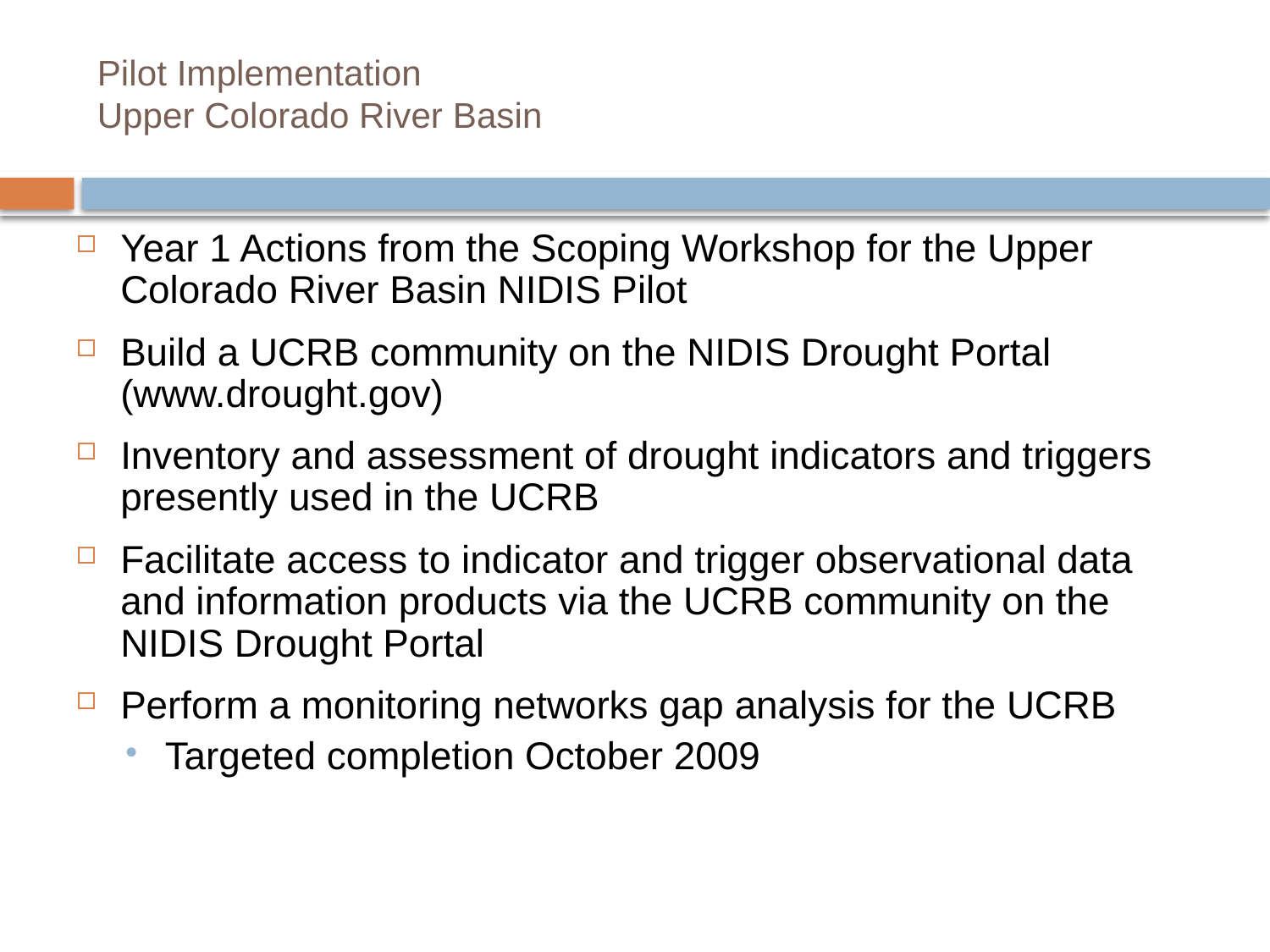

# Pilot Implementation Upper Colorado River Basin
Year 1 Actions from the Scoping Workshop for the Upper Colorado River Basin NIDIS Pilot
Build a UCRB community on the NIDIS Drought Portal (www.drought.gov)
Inventory and assessment of drought indicators and triggers presently used in the UCRB
Facilitate access to indicator and trigger observational data and information products via the UCRB community on the NIDIS Drought Portal
Perform a monitoring networks gap analysis for the UCRB
Targeted completion October 2009